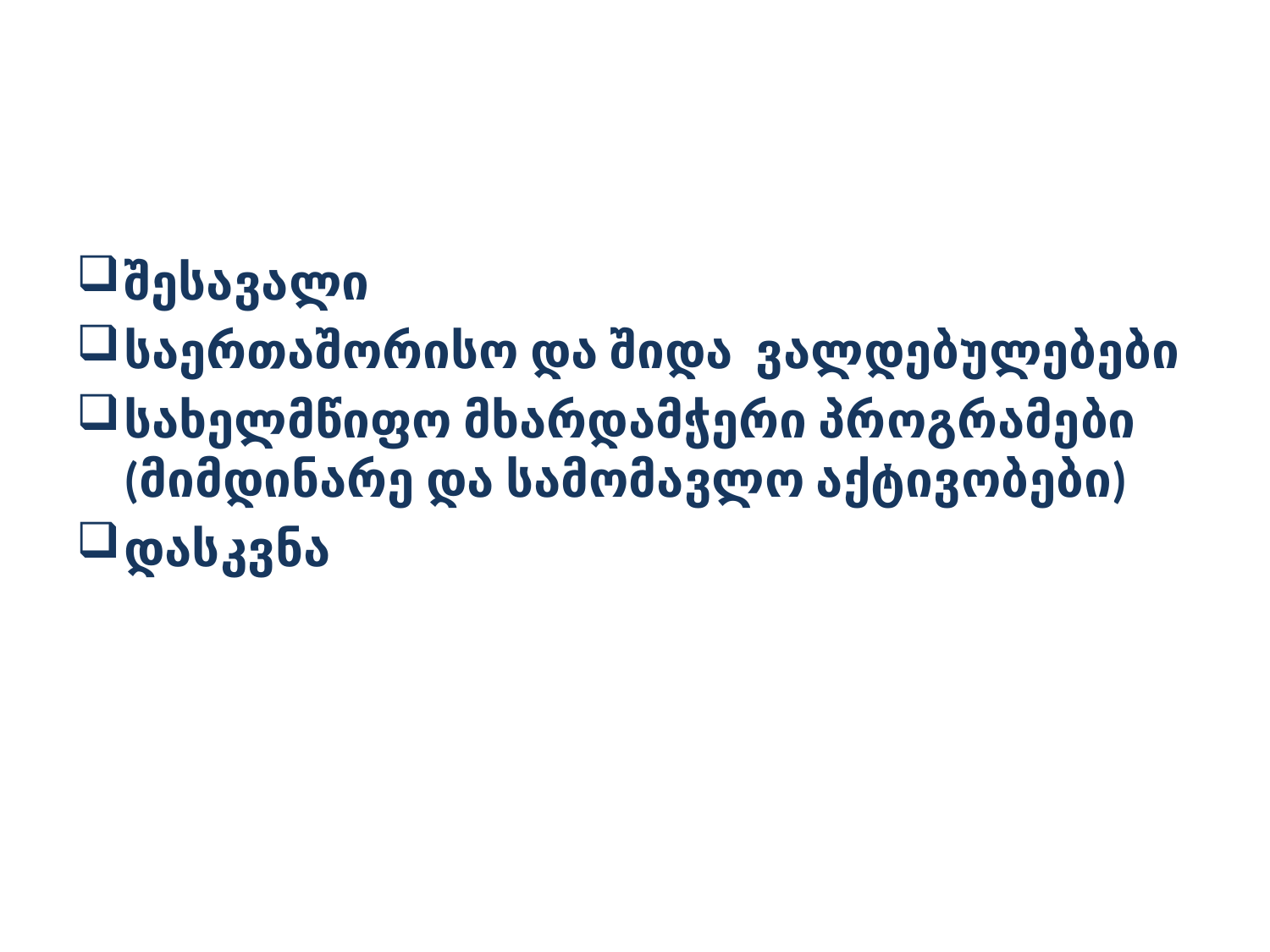

შესავალი
საერთაშორისო და შიდა  ვალდებულებები
სახელმწიფო მხარდამჭერი პროგრამები (მიმდინარე და სამომავლო აქტივობები)
დასკვნა